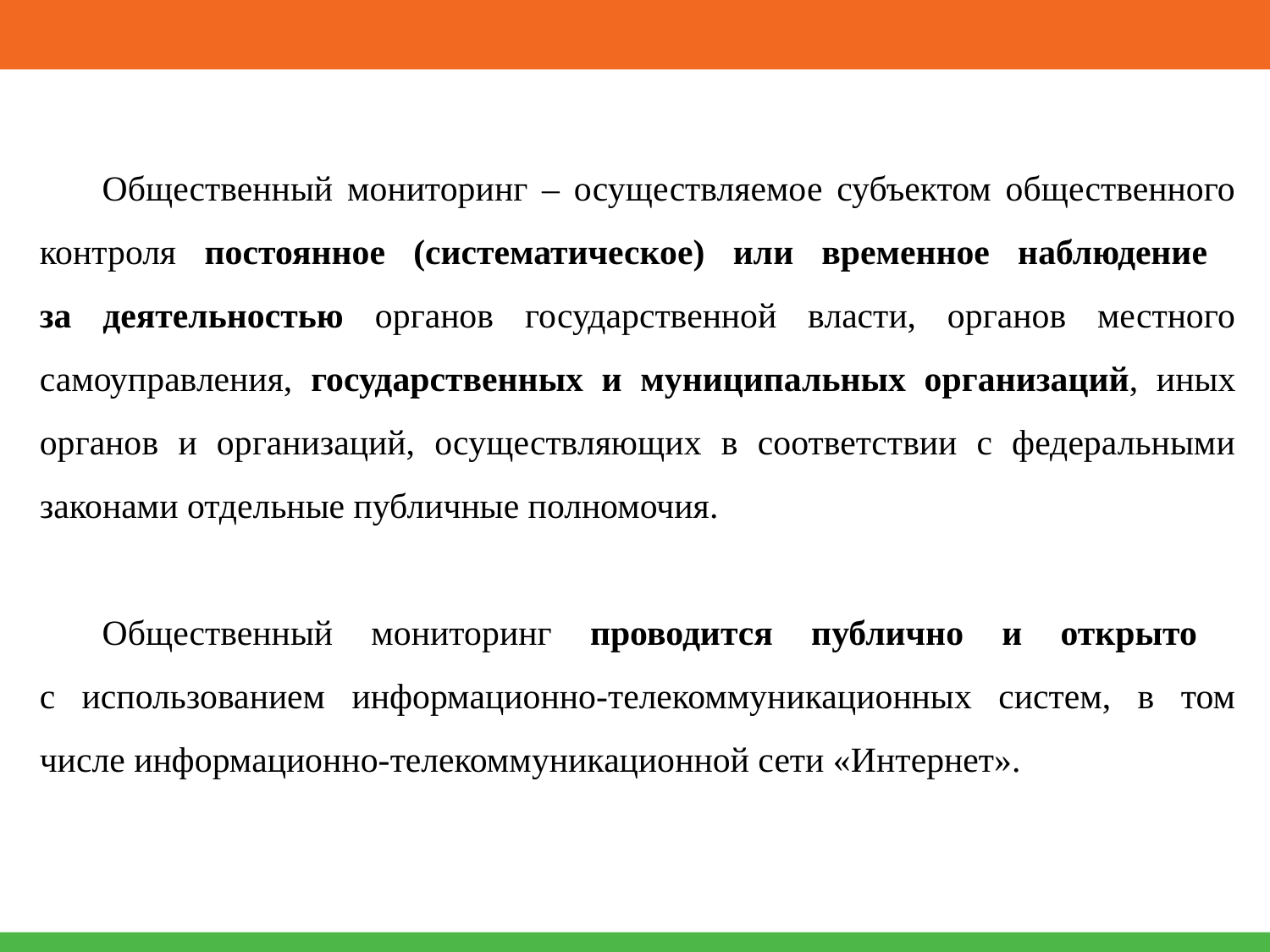

Общественный мониторинг ‒ осуществляемое субъектом общественного контроля постоянное (систематическое) или временное наблюдение
за деятельностью органов государственной власти, органов местного самоуправления, государственных и муниципальных организаций, иных органов и организаций, осуществляющих в соответствии с федеральными законами отдельные публичные полномочия.

Общественный мониторинг проводится публично и открыто
с использованием информационно-телекоммуникационных систем, в том числе информационно-телекоммуникационной сети «Интернет».